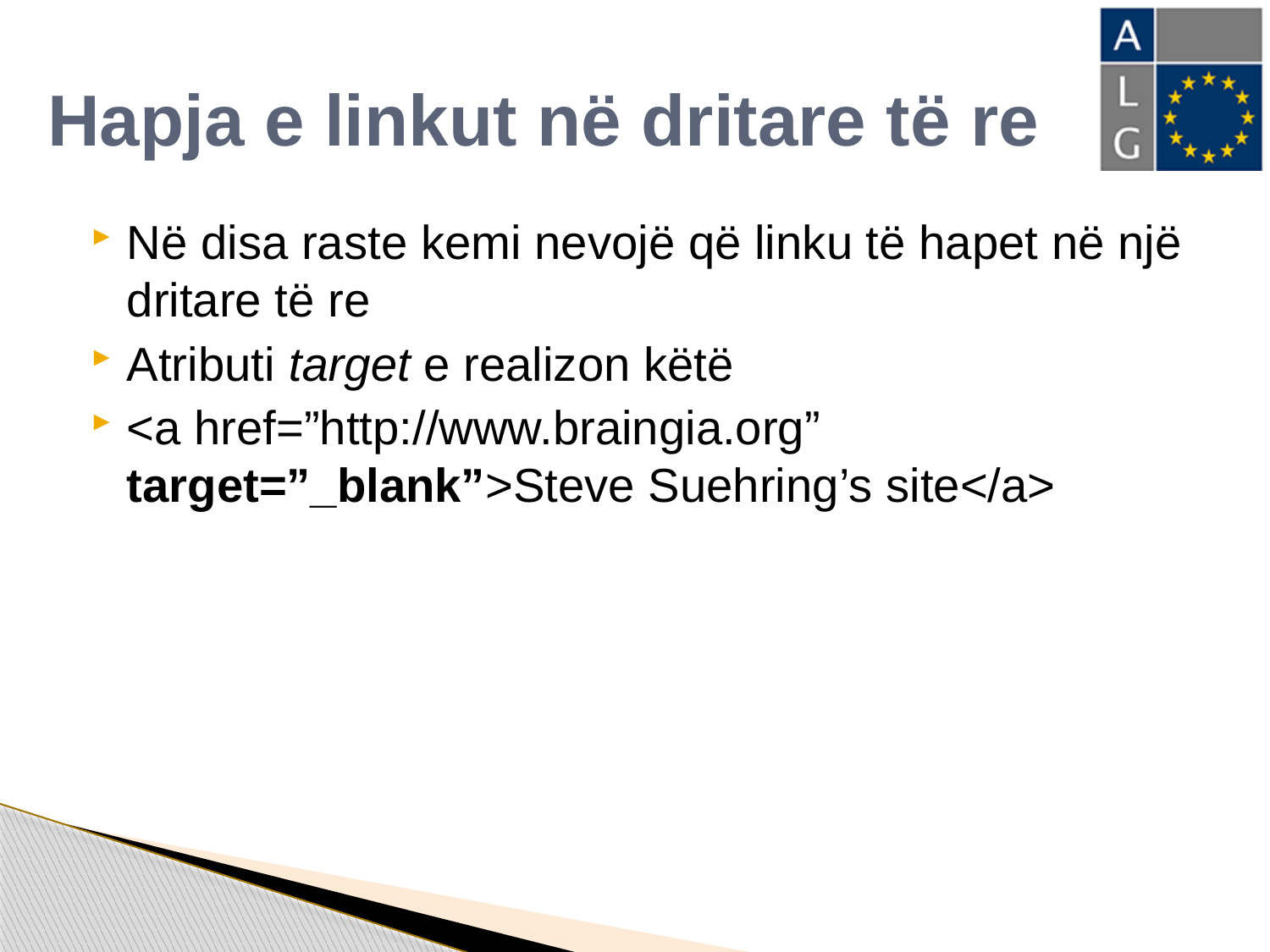

# Hapja e linkut në dritare të re
Në disa raste kemi nevojë që linku të hapet në një dritare të re
Atributi target e realizon këtë
<a href=”http://www.braingia.org” target=”_blank”>Steve Suehring’s site</a>